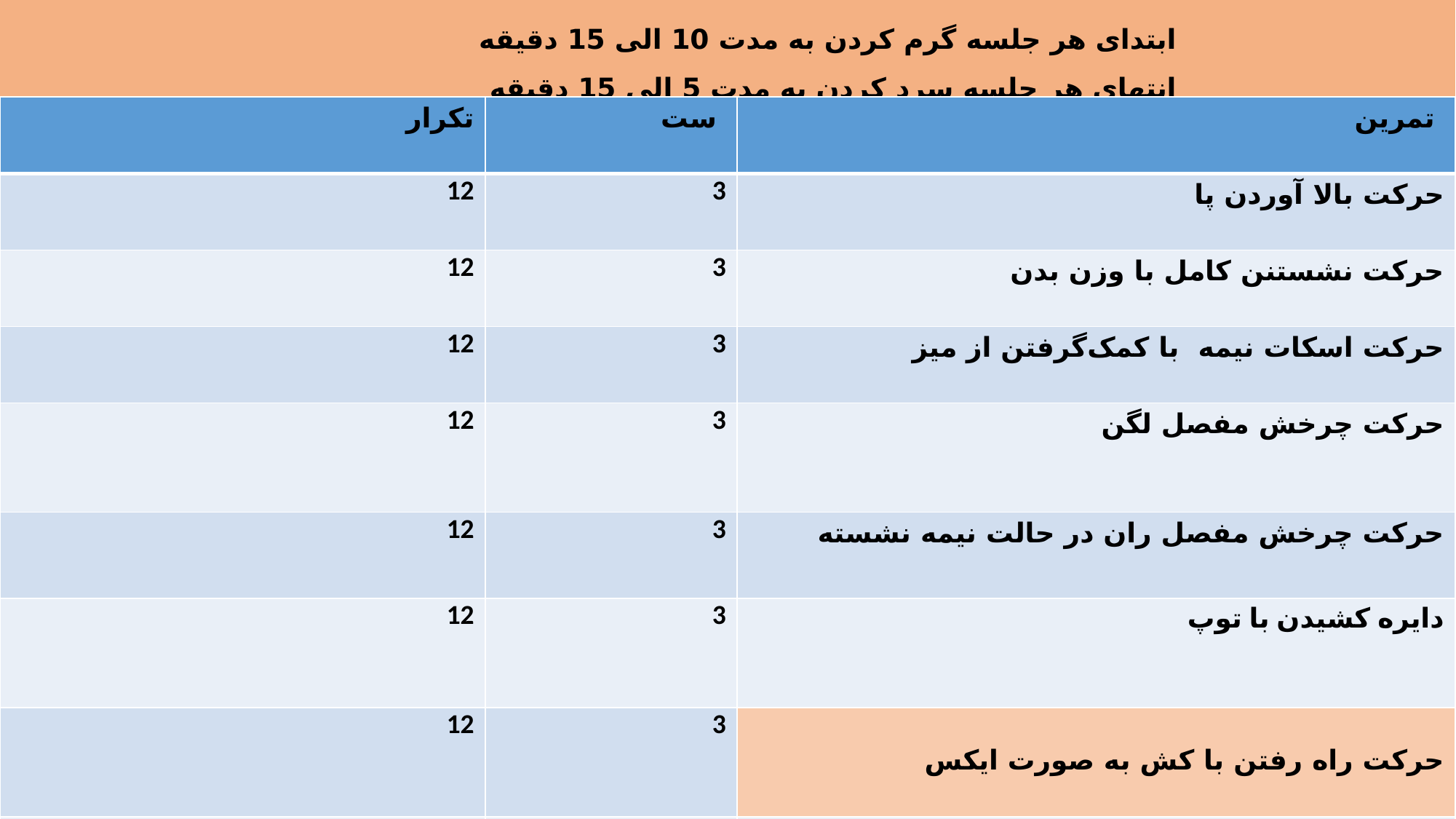

ابتدای هر جلسه گرم کردن به مدت 10 الی 15 دقیقه
انتهای هر جلسه سرد کردن به مدت 5 الی 15 دقیقه
| تکرار | ست | تمرین |
| --- | --- | --- |
| 12 | 3 | حرکت بالا آوردن پا |
| 12 | 3 | حرکت نشستنن کامل با وزن بدن |
| 12 | 3 | حرکت اسکات نیمه با کمک‌گرفتن از میز |
| 12 | 3 | حرکت چرخش مفصل لگن |
| 12 | 3 | حرکت چرخش مفصل ران در حالت نیمه نشسته |
| 12 | 3 | دایره کشیدن با توپ |
| 12 | 3 | حرکت راه رفتن با کش به صورت ایکس |
| 12 | 3 | Step-up |